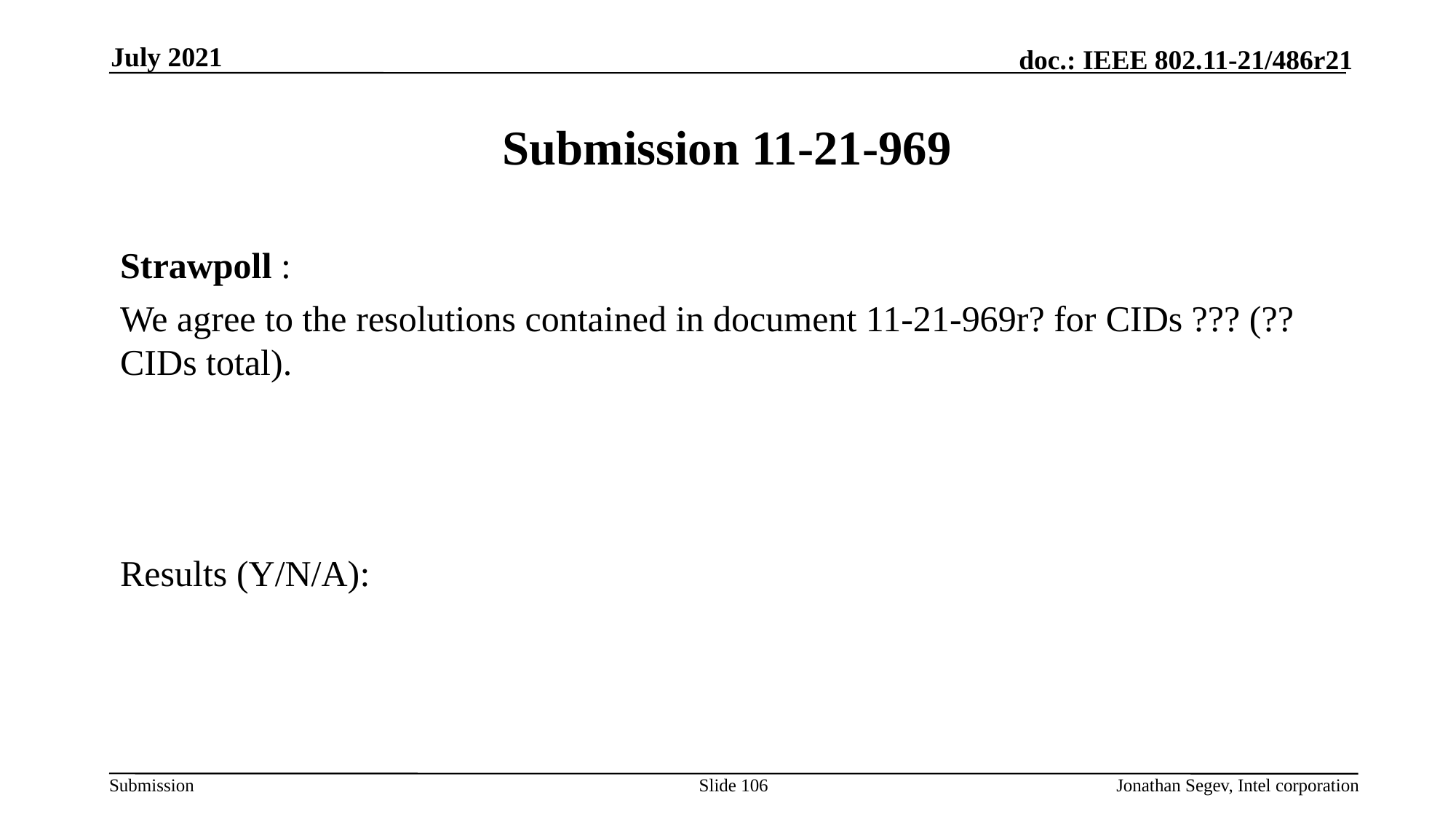

July 2021
# Submission 11-21-969
Strawpoll :
We agree to the resolutions contained in document 11-21-969r? for CIDs ??? (?? CIDs total).

Results (Y/N/A):

Slide 106
Jonathan Segev, Intel corporation